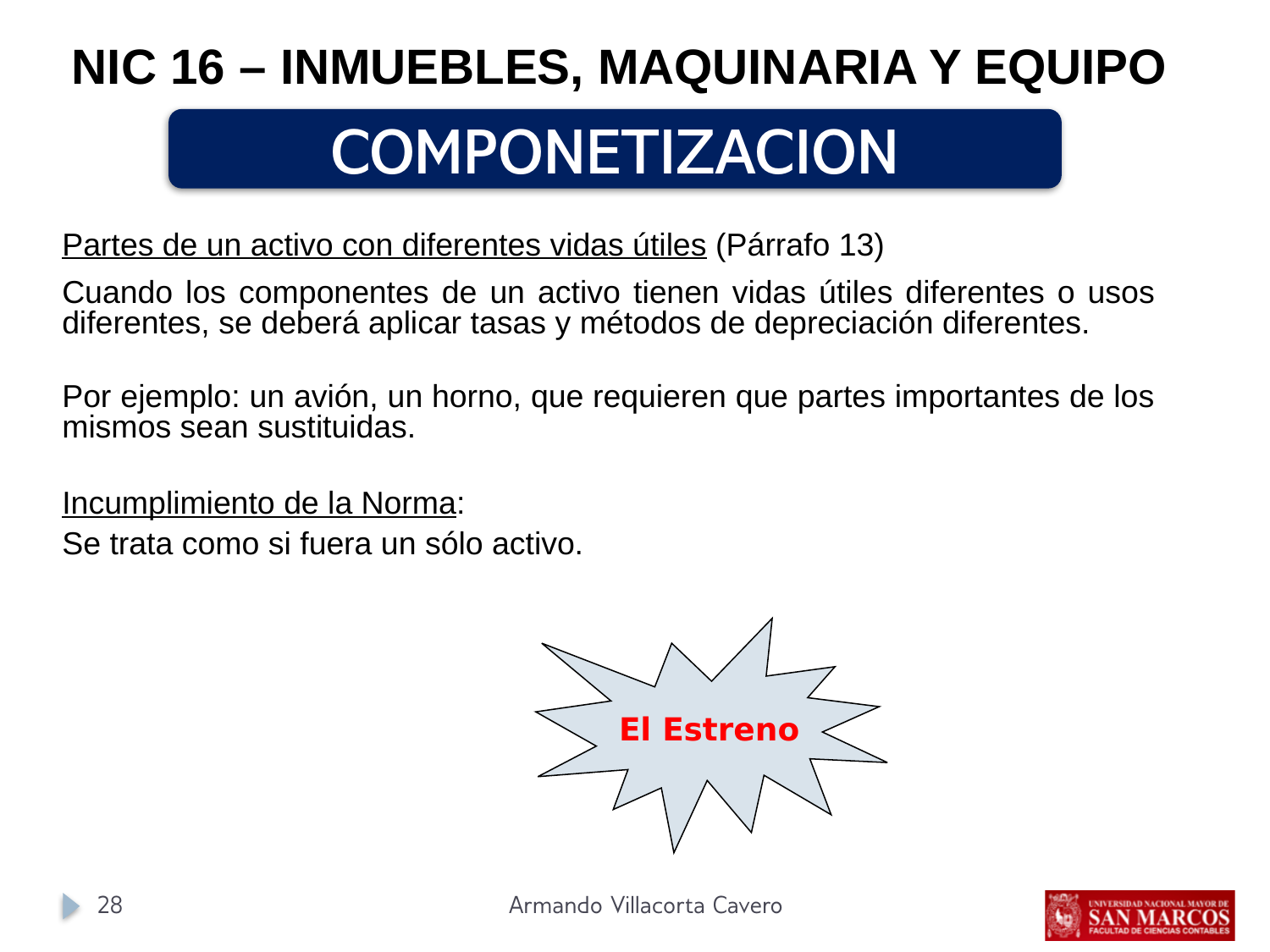

NIC 16 – INMUEBLES, MAQUINARIA Y EQUIPO
COMPONETIZACION
Partes de un activo con diferentes vidas útiles (Párrafo 13)

Cuando los componentes de un activo tienen vidas útiles diferentes o usos diferentes, se deberá aplicar tasas y métodos de depreciación diferentes.

Por ejemplo: un avión, un horno, que requieren que partes importantes de los mismos sean sustituidas.

Incumplimiento de la Norma:
Se trata como si fuera un sólo activo.

El Estreno
28
Armando Villacorta Cavero